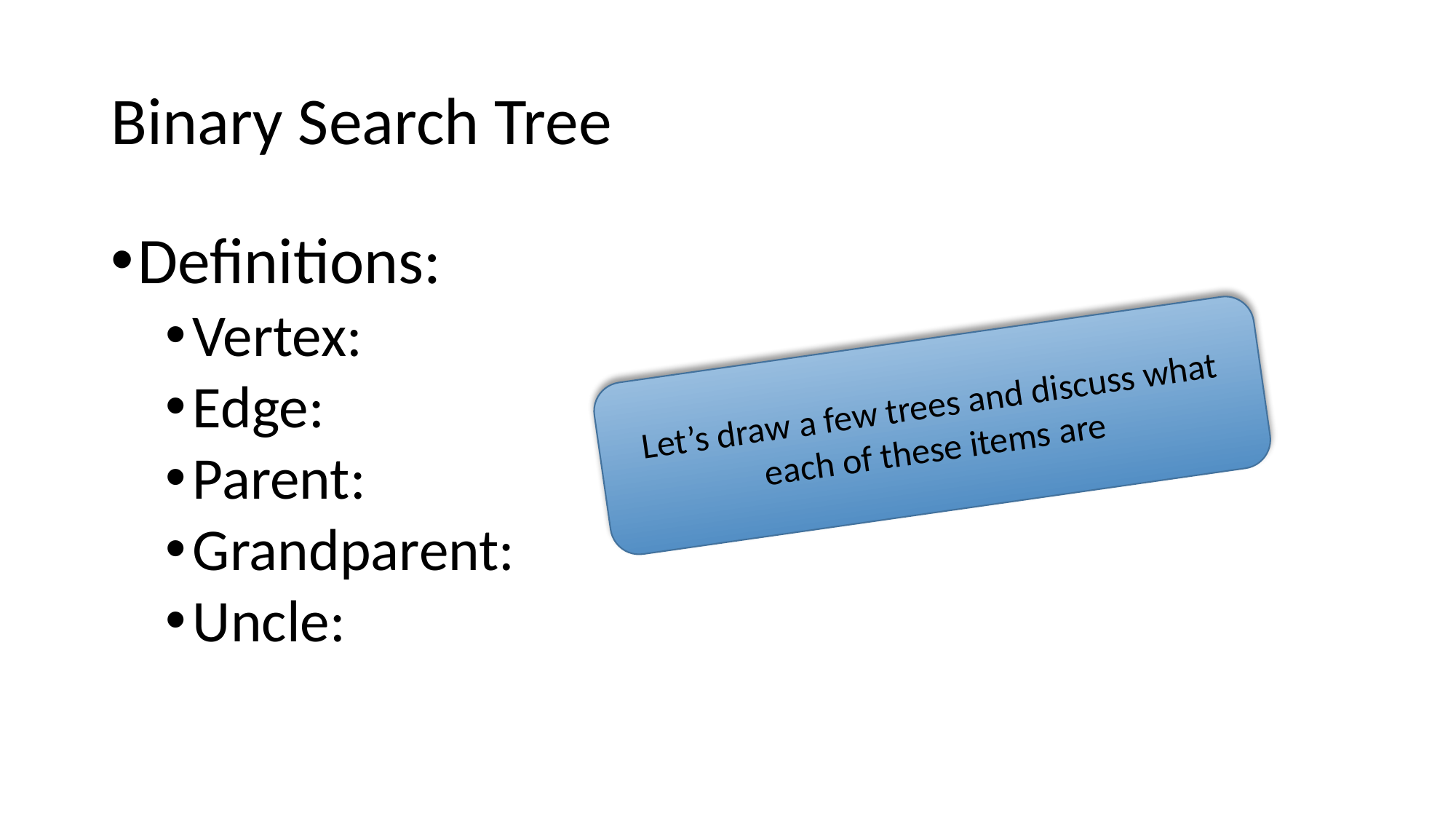

# Binary Search Tree
Definitions:
Vertex:
Edge:
Parent:
Grandparent:
Uncle:
Let’s draw a few trees and discuss what each of these items are